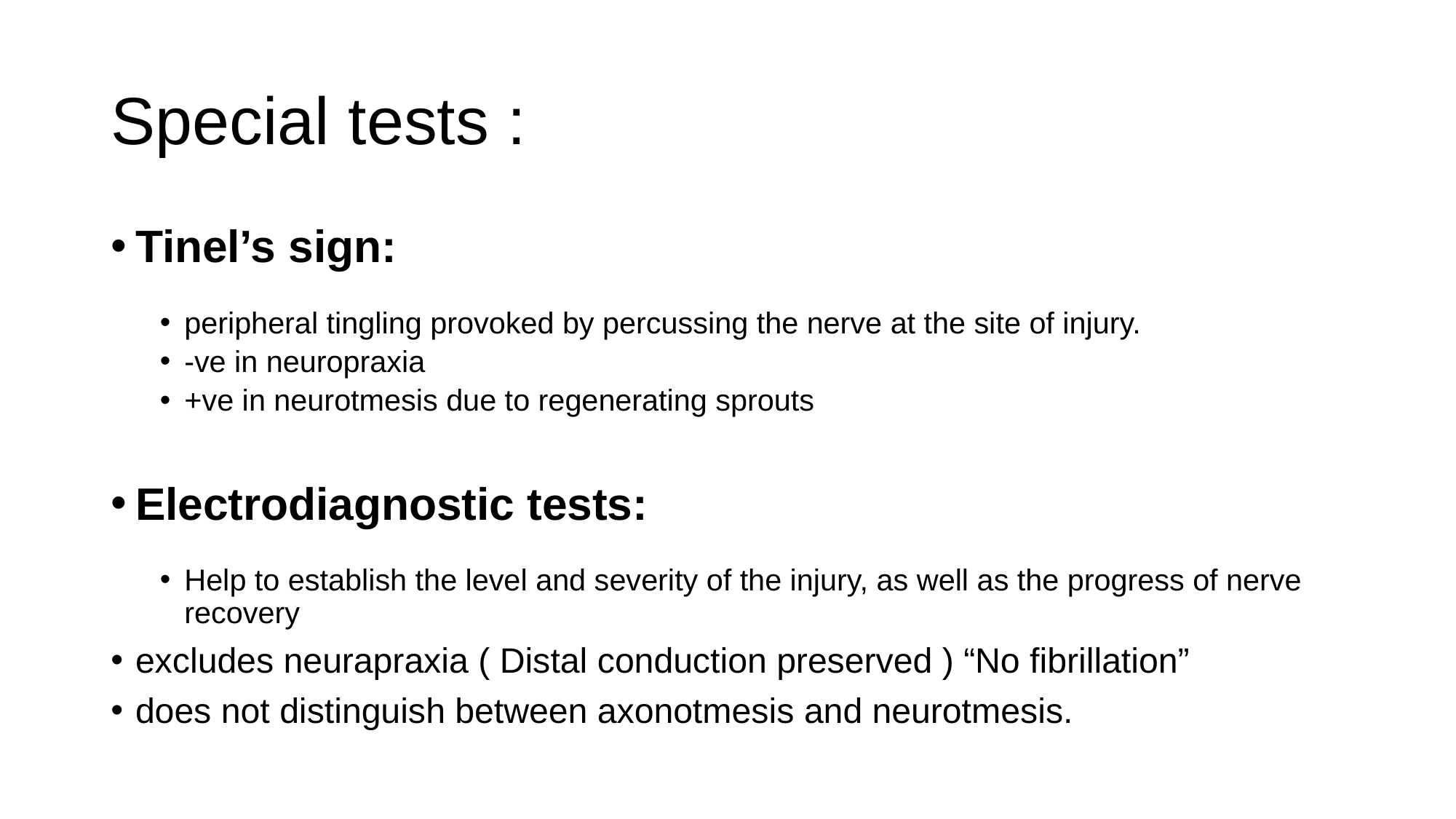

# Special tests :
Tinel’s sign:

peripheral tingling provoked by percussing the nerve at the site of injury.
-ve in neuropraxia
+ve in neurotmesis due to regenerating sprouts

Electrodiagnostic tests:

Help to establish the level and severity of the injury, as well as the progress of nerve recovery
excludes neurapraxia ( Distal conduction preserved ) “No fibrillation”
does not distinguish between axonotmesis and neurotmesis.